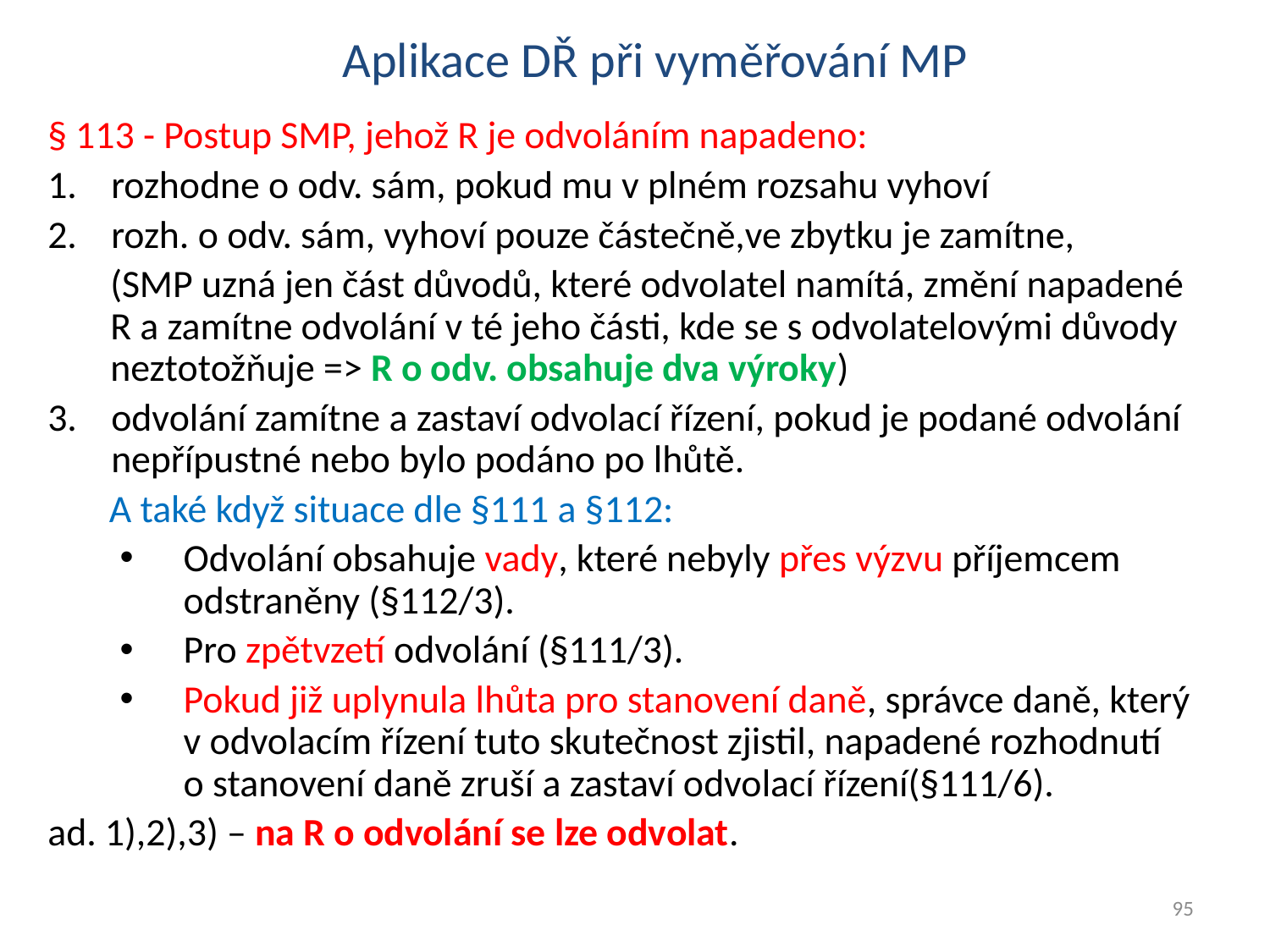

Aplikace DŘ při vyměřování MP
§ 113 - Postup SMP, jehož R je odvoláním napadeno:
rozhodne o odv. sám, pokud mu v plném rozsahu vyhoví
rozh. o odv. sám, vyhoví pouze částečně,ve zbytku je zamítne,
(SMP uzná jen část důvodů, které odvolatel namítá, změní napadené R a zamítne odvolání v té jeho části, kde se s odvolatelovými důvody neztotožňuje => R o odv. obsahuje dva výroky)
odvolání zamítne a zastaví odvolací řízení, pokud je podané odvolání nepřípustné nebo bylo podáno po lhůtě.
A také když situace dle §111 a §112:
Odvolání obsahuje vady, které nebyly přes výzvu příjemcem odstraněny (§112/3).
Pro zpětvzetí odvolání (§111/3).
Pokud již uplynula lhůta pro stanovení daně, správce daně, který v odvolacím řízení tuto skutečnost zjistil, napadené rozhodnutí
o stanovení daně zruší a zastaví odvolací řízení(§111/6).
ad. 1),2),3) – na R o odvolání se lze odvolat.
95